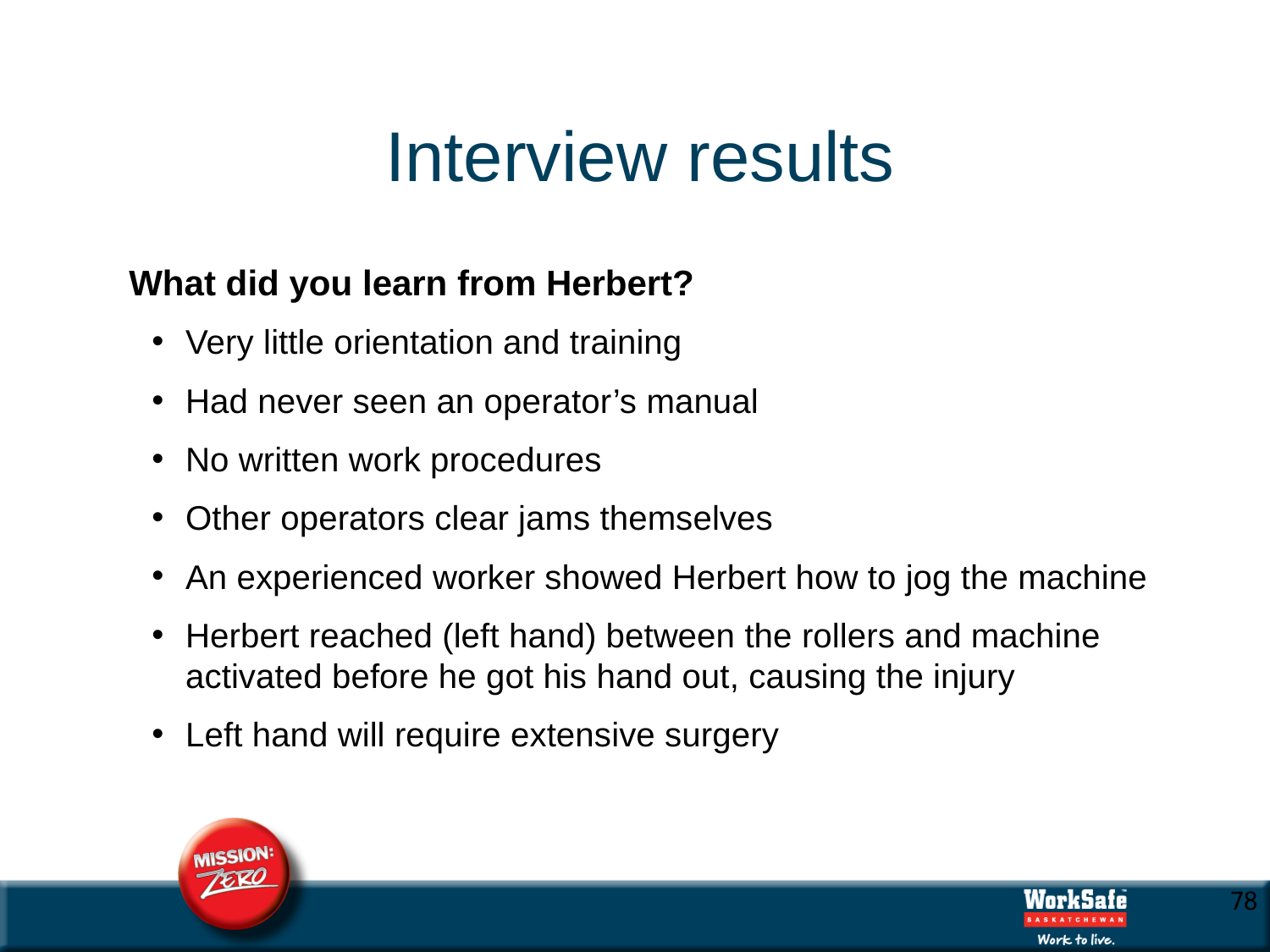

# Interview results
What did you learn from Herbert?
Very little orientation and training
Had never seen an operator’s manual
No written work procedures
Other operators clear jams themselves
An experienced worker showed Herbert how to jog the machine
Herbert reached (left hand) between the rollers and machine activated before he got his hand out, causing the injury
Left hand will require extensive surgery